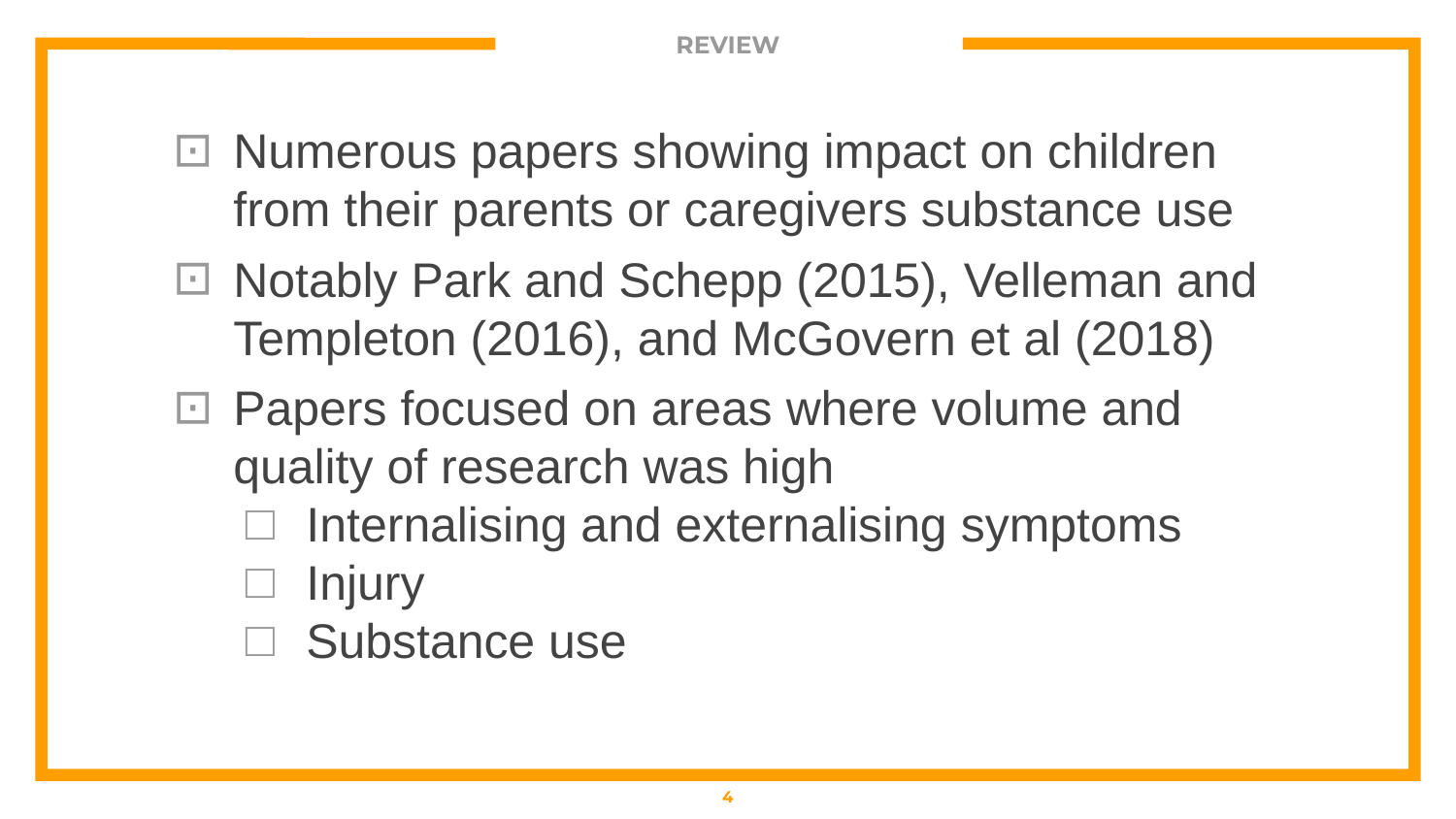

# REVIEW
Numerous papers showing impact on children from their parents or caregivers substance use
Notably Park and Schepp (2015), Velleman and Templeton (2016), and McGovern et al (2018)
Papers focused on areas where volume and quality of research was high
Internalising and externalising symptoms
Injury
Substance use
4